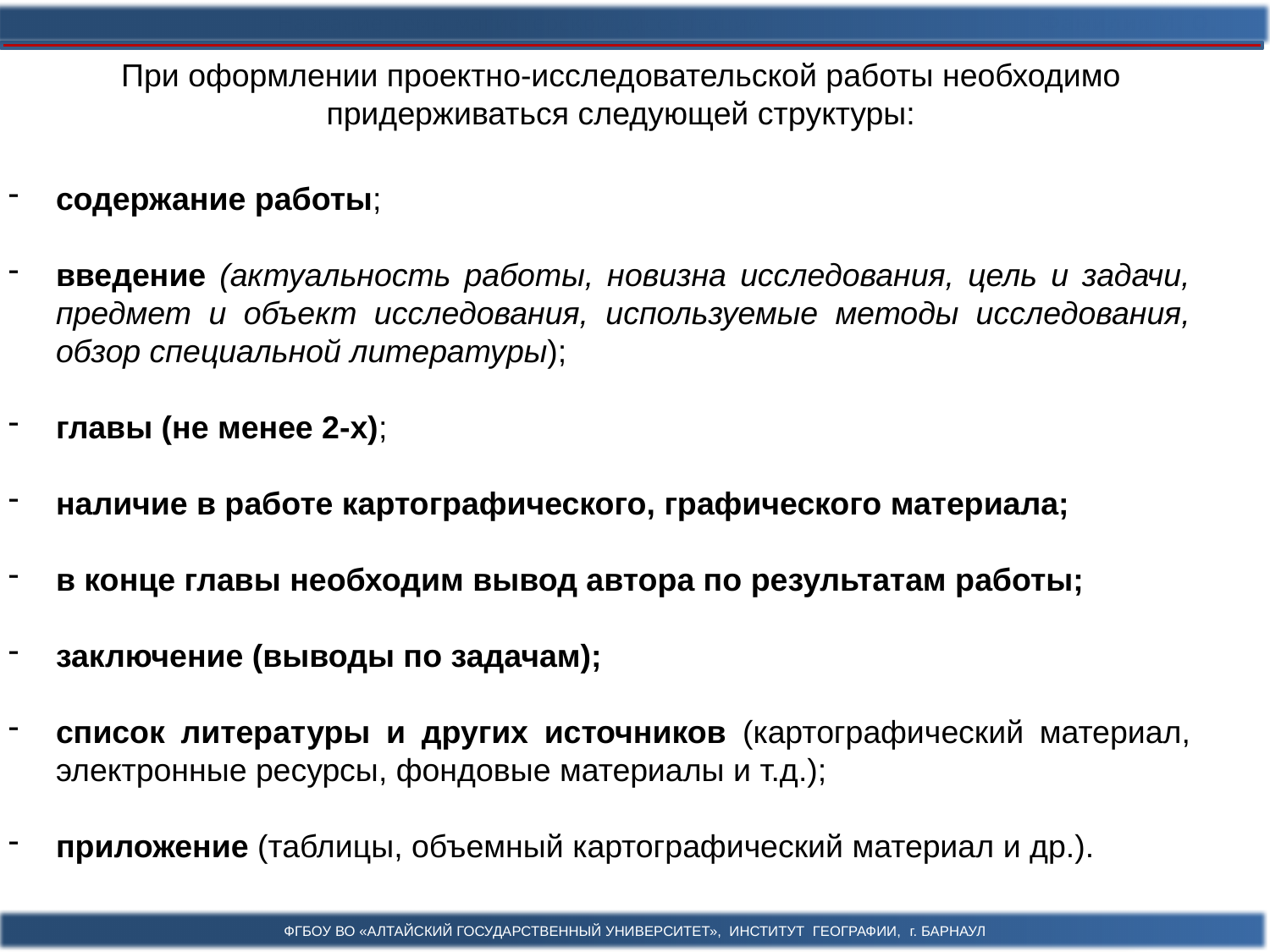

Название темы магистерской диссертации			Фамилия И. О.

При оформлении проектно-исследовательской работы необходимо придерживаться следующей структуры:

содержание работы;

введение (актуальность работы, новизна исследования, цель и задачи, предмет и объект исследования, используемые методы исследования, обзор специальной литературы);

главы (не менее 2-х);

наличие в работе картографического, графического материала;

в конце главы необходим вывод автора по результатам работы;

заключение (выводы по задачам);

список литературы и других источников (картографический материал, электронные ресурсы, фондовые материалы и т.д.);

приложение (таблицы, объемный картографический материал и др.).

ФГБОУ ВО «Алтайский государственный университет»,  институт  географии,  г. Барнаул